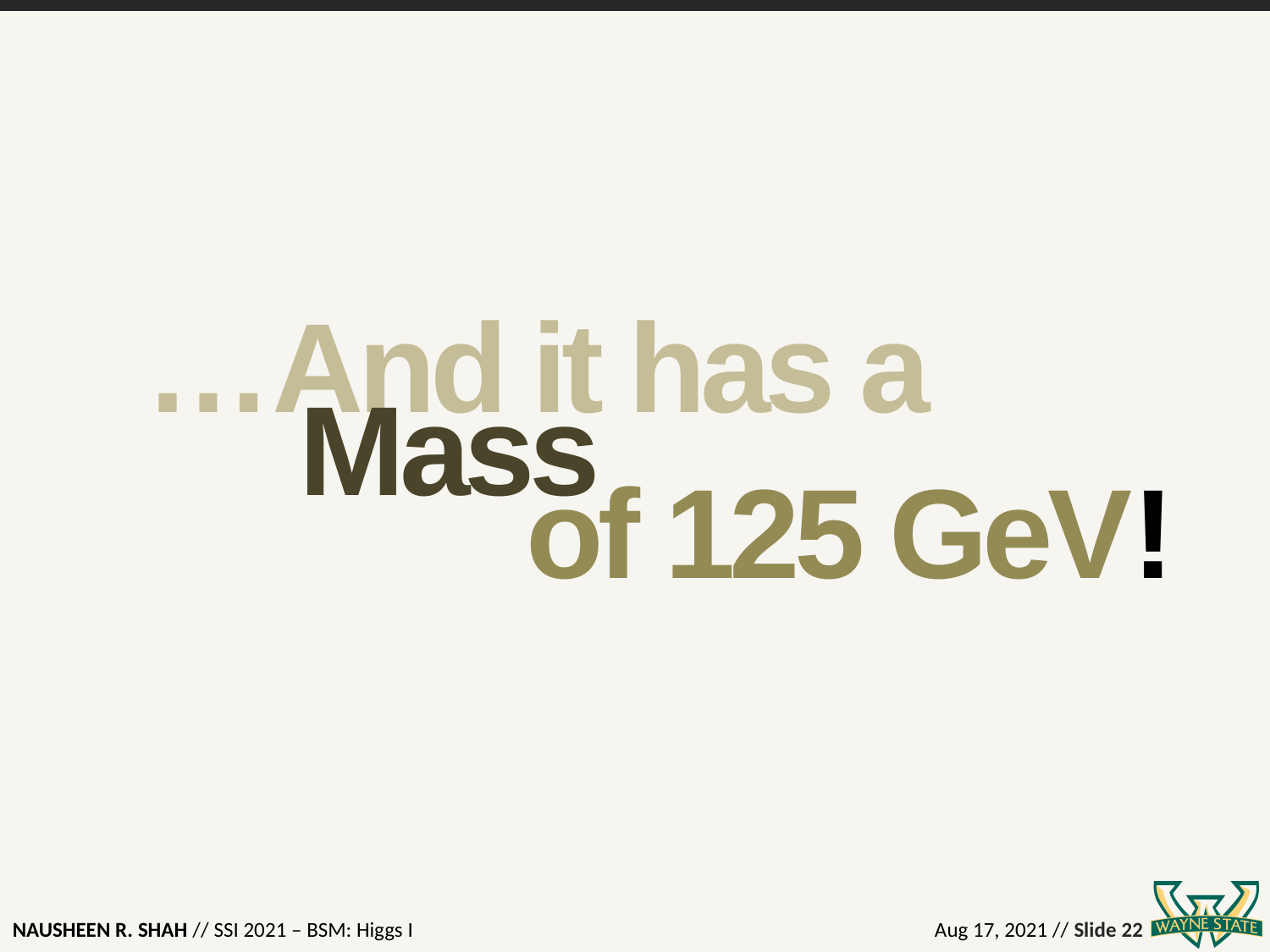

…And it has a
     Mass
   			of 125 GeV!